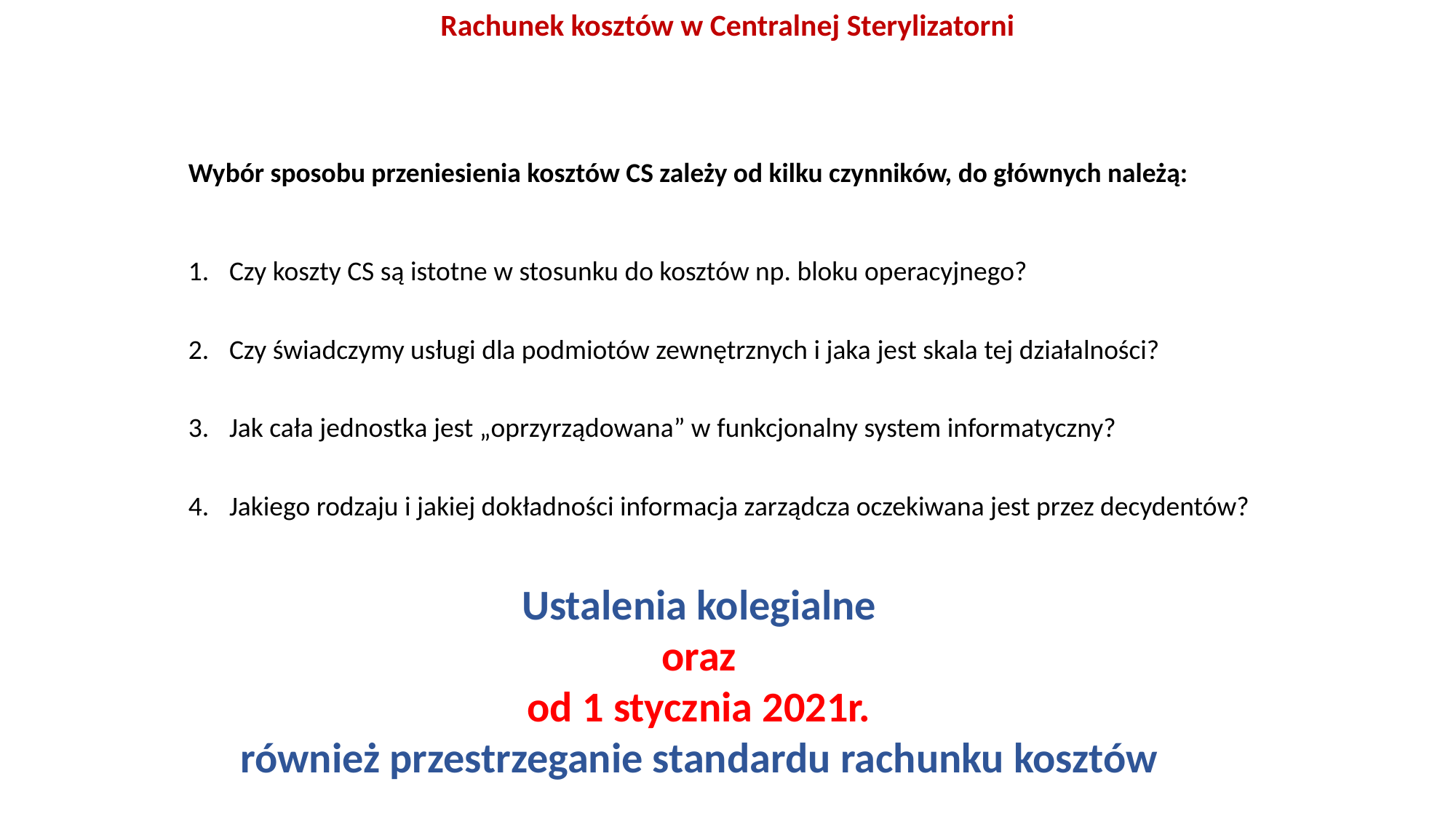

Rachunek kosztów w Centralnej Sterylizatorni
Wybór sposobu przeniesienia kosztów CS zależy od kilku czynników, do głównych należą:

Czy koszty CS są istotne w stosunku do kosztów np. bloku operacyjnego?
Czy świadczymy usługi dla podmiotów zewnętrznych i jaka jest skala tej działalności?
Jak cała jednostka jest „oprzyrządowana” w funkcjonalny system informatyczny?
Jakiego rodzaju i jakiej dokładności informacja zarządcza oczekiwana jest przez decydentów?
Ustalenia kolegialne
oraz
od 1 stycznia 2021r.
również przestrzeganie standardu rachunku kosztów